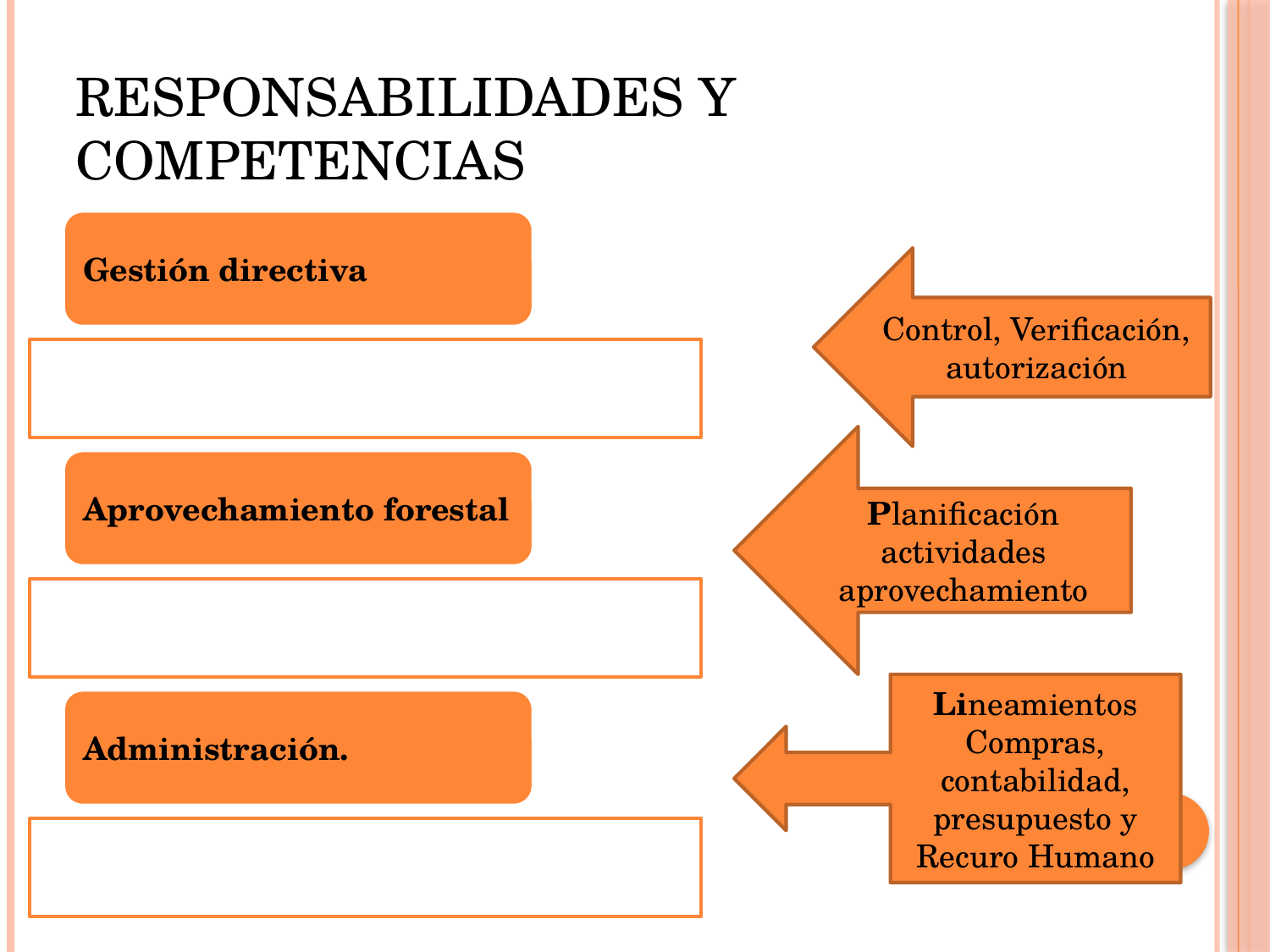

# RESPONSABILIDADES Y COMPETENCIAS
Gestión directiva
Aprovechamiento forestal
Administración.
Control, Verificación, autorización
Planificación actividades aprovechamiento
Lineamientos Compras, contabilidad, presupuesto y Recuro Humano